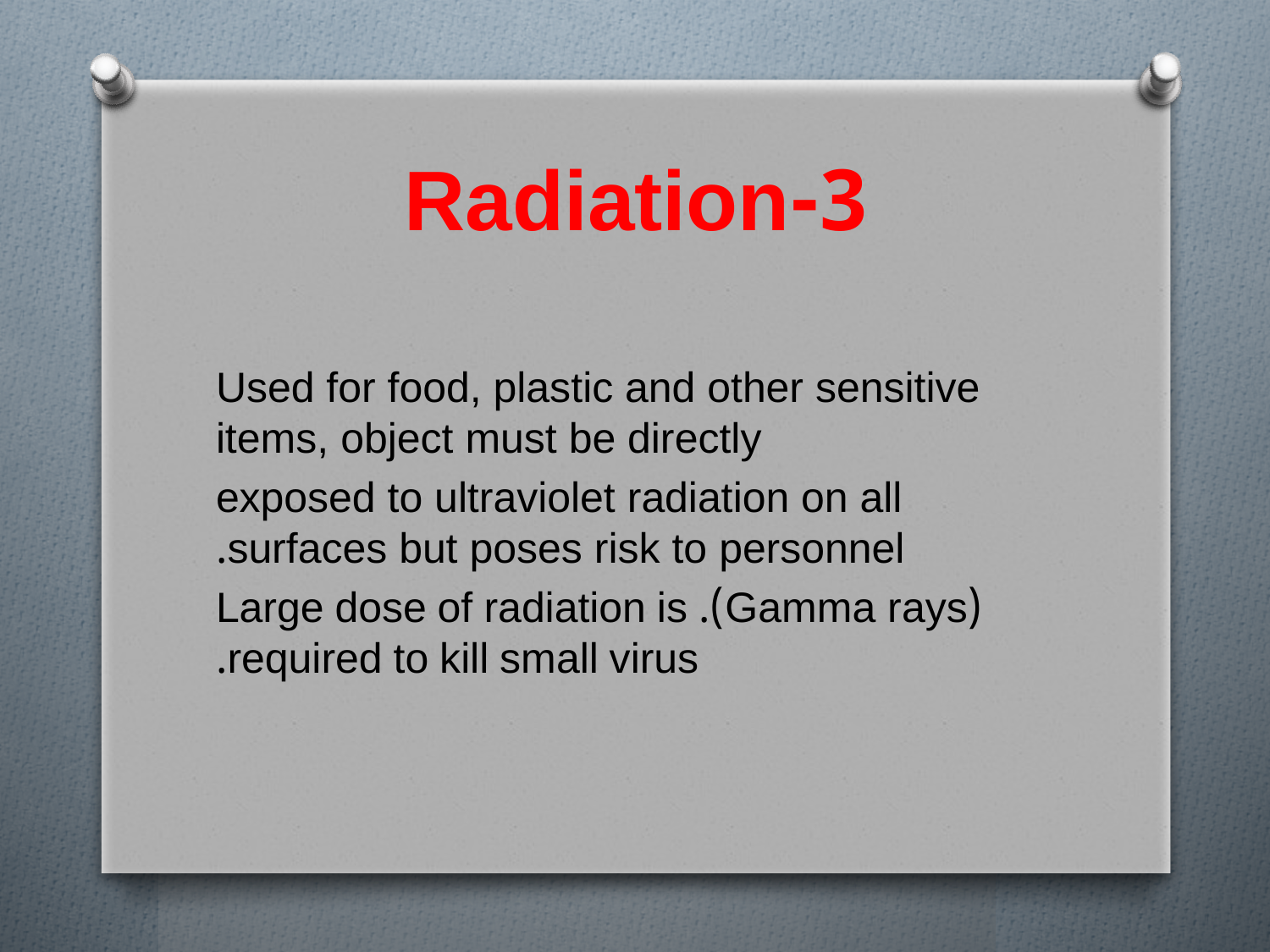

# 3-Radiation

Used for food, plastic and other sensitive items, object must be directly
exposed to ultraviolet radiation on all surfaces but poses risk to personnel.
(Gamma rays). Large dose of radiation is required to kill small virus.